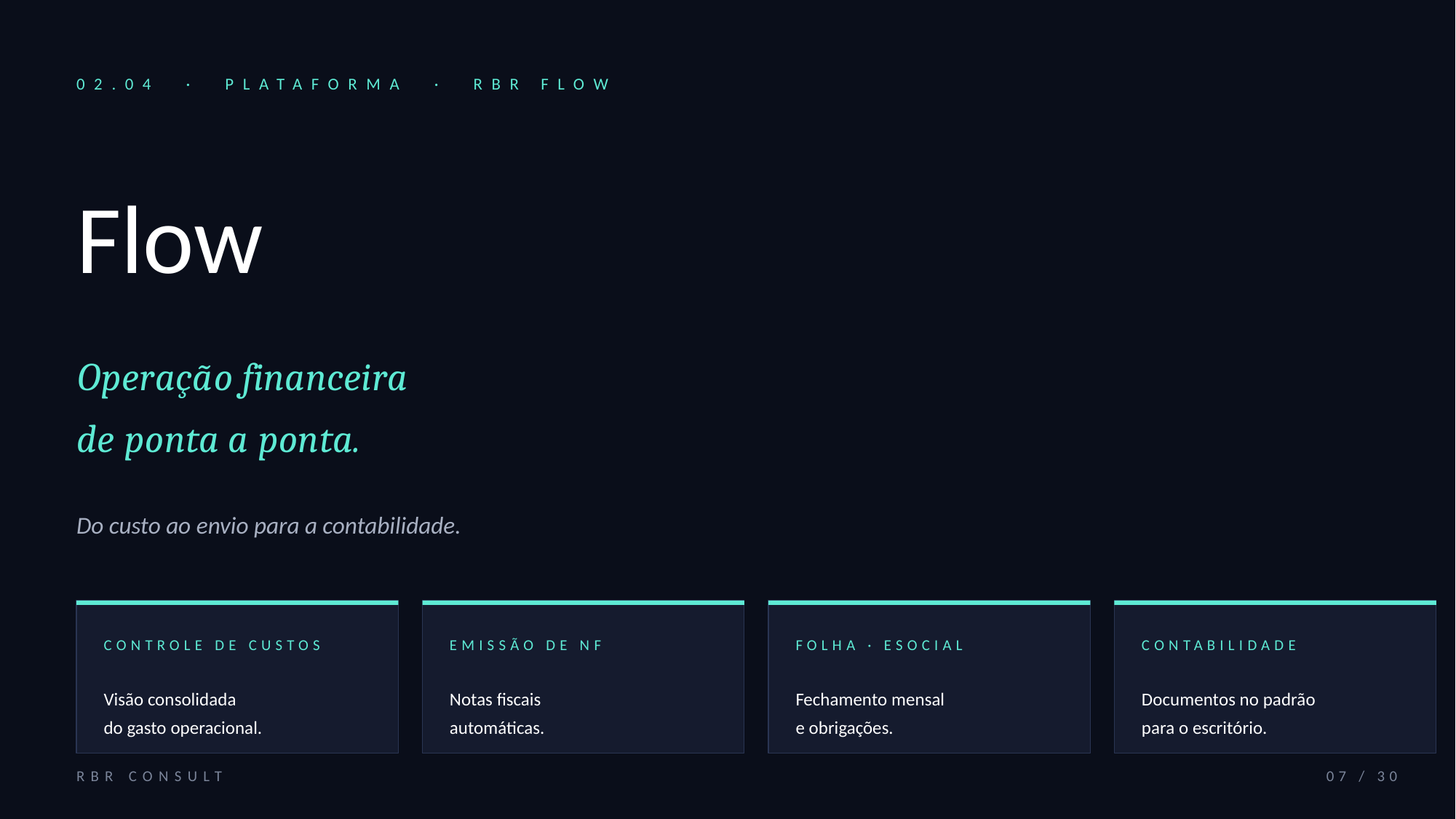

02.04  ·  PLATAFORMA  ·  RBR FLOW
Flow
Operação financeira
de ponta a ponta.
Do custo ao envio para a contabilidade.

CONTROLE DE CUSTOS
EMISSÃO DE NF
FOLHA · ESOCIAL
CONTABILIDADE
Visão consolidada
do gasto operacional.
Notas fiscais
automáticas.
Fechamento mensal
e obrigações.
Documentos no padrão
para o escritório.
RBR CONSULT
07 / 30